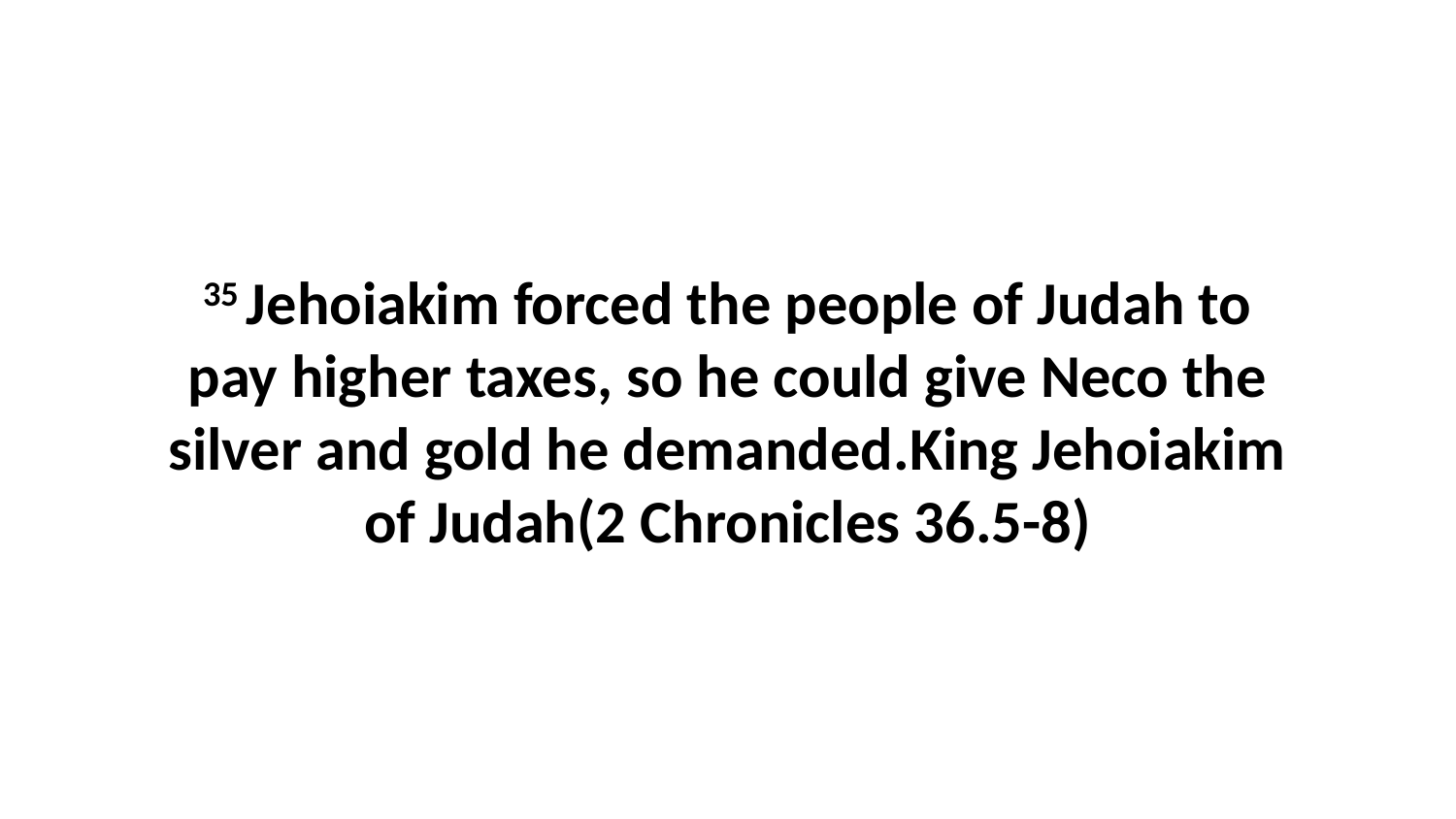

35 Jehoiakim forced the people of Judah to pay higher taxes, so he could give Neco the silver and gold he demanded.King Jehoiakim of Judah(2 Chronicles 36.5-8)